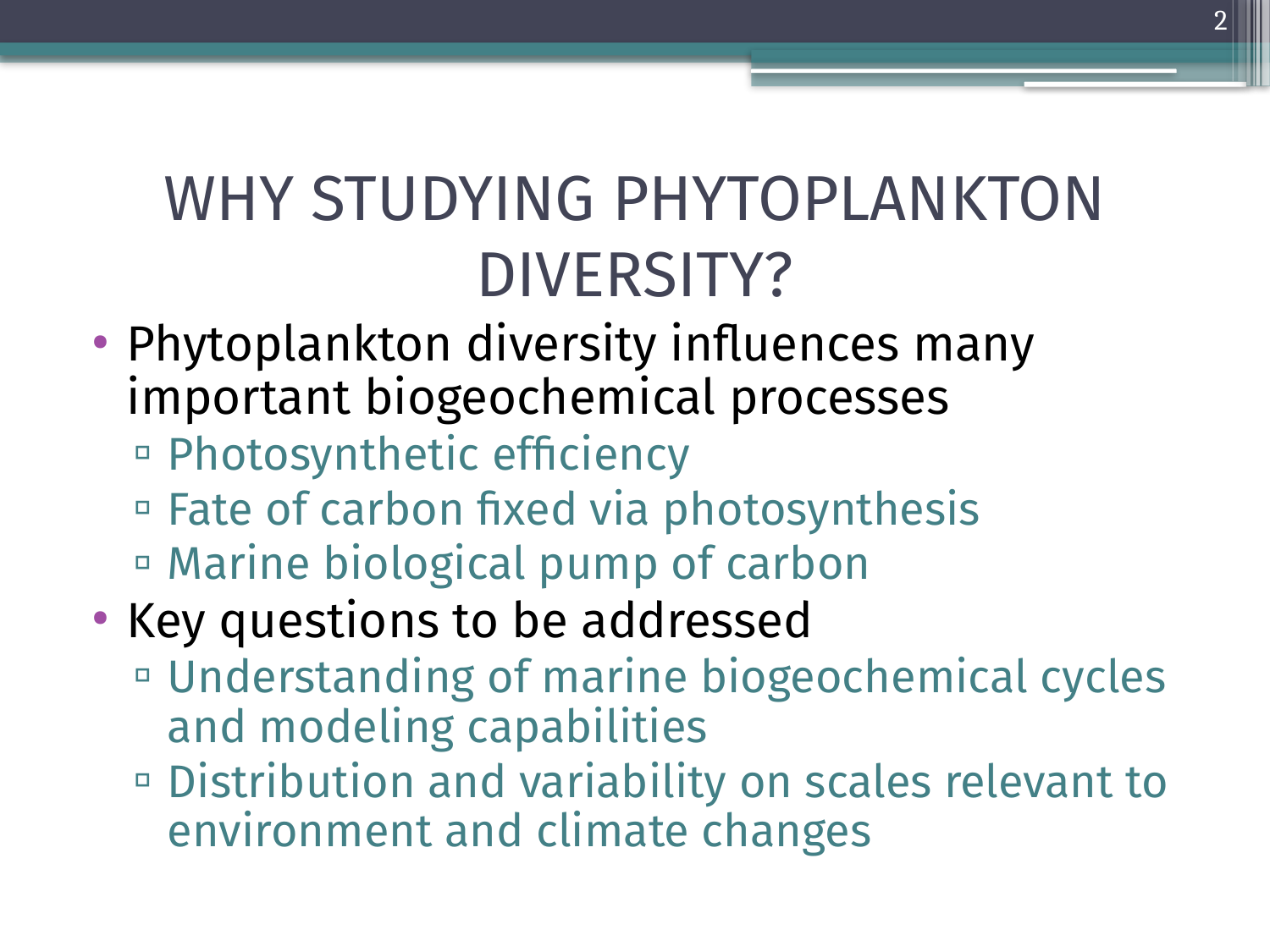

2
# WHY STUDYING PHYTOPLANKTON DIVERSITY?
Phytoplankton diversity influences many important biogeochemical processes
Photosynthetic efficiency
Fate of carbon fixed via photosynthesis
Marine biological pump of carbon
Key questions to be addressed
Understanding of marine biogeochemical cycles and modeling capabilities
Distribution and variability on scales relevant to environment and climate changes